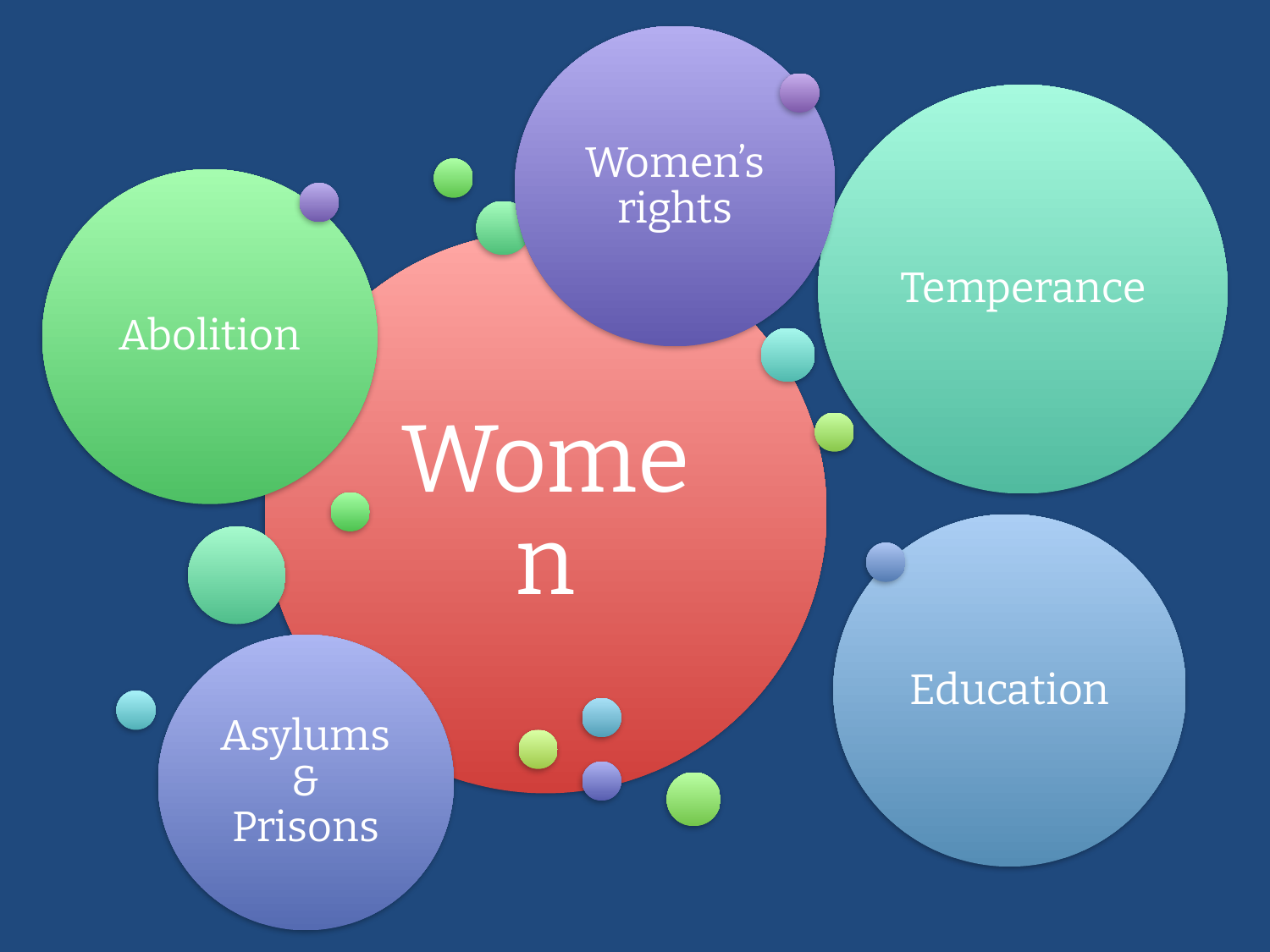

Women
Abolition
Temperance
Education
Asylums & Prisons
Women’s rights